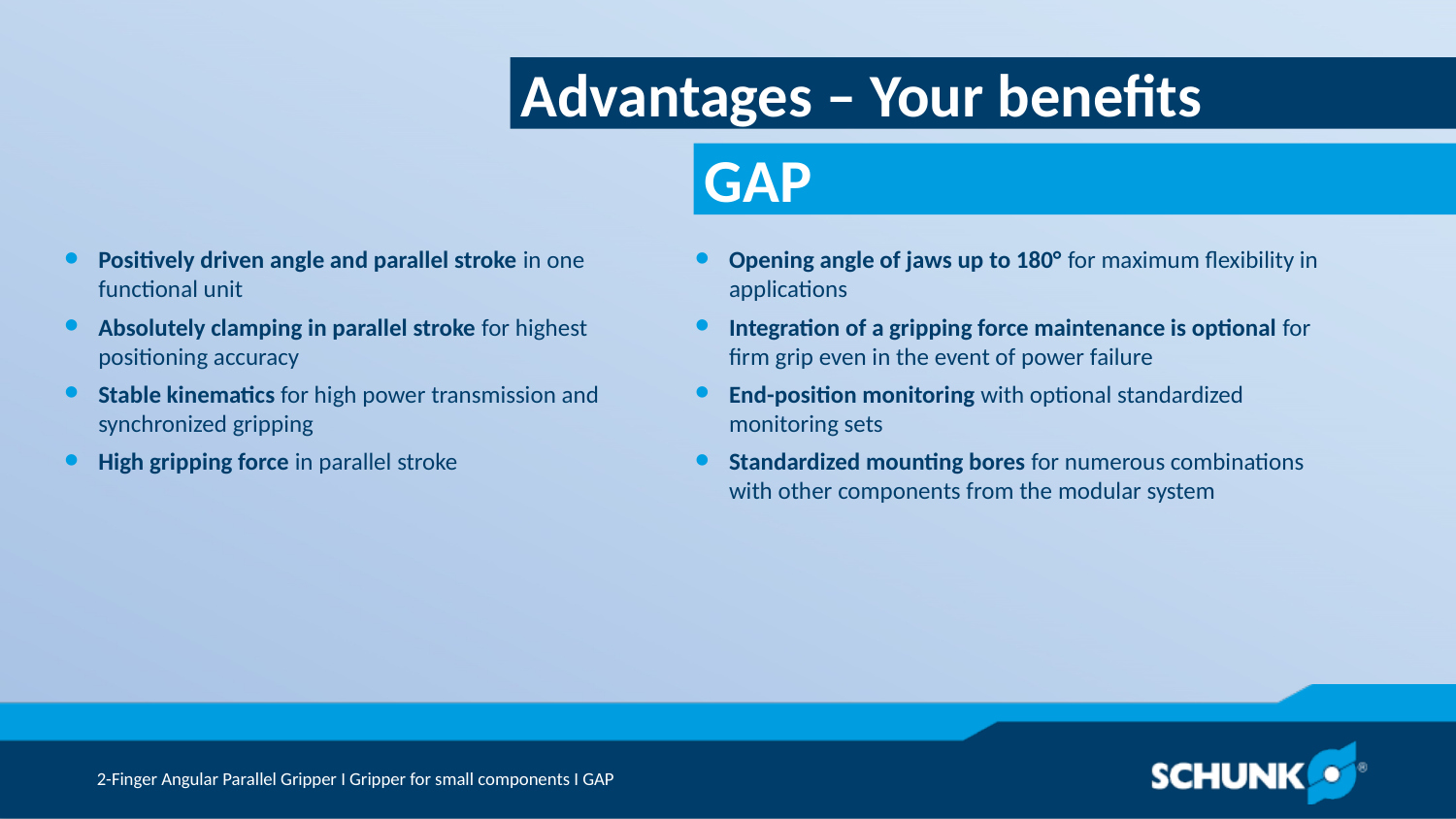

Advantages – Your benefits
Positively driven angle and parallel stroke in one functional unit
Absolutely clamping in parallel stroke for highest positioning accuracy
Stable kinematics for high power transmission and synchronized gripping
High gripping force in parallel stroke
Opening angle of jaws up to 180° for maximum flexibility in applications
Integration of a gripping force maintenance is optional for firm grip even in the event of power failure
End-position monitoring with optional standardized monitoring sets
Standardized mounting bores for numerous combinations with other components from the modular system